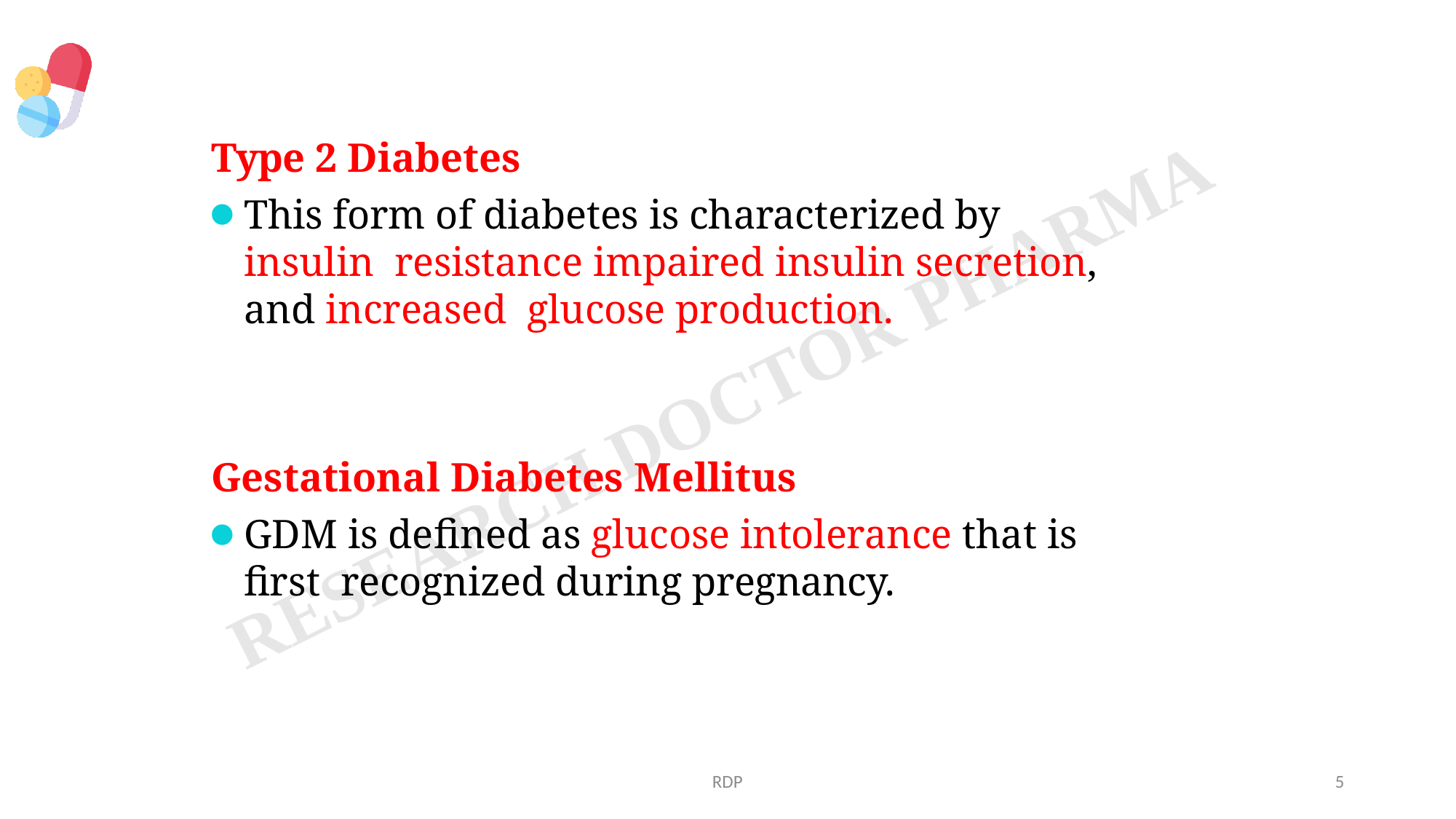

Type 2 Diabetes
This form of diabetes is characterized by insulin  resistance impaired insulin secretion, and increased  glucose production.

Gestational Diabetes Mellitus
GDM is defined as glucose intolerance that is first  recognized during pregnancy.
RDP
5